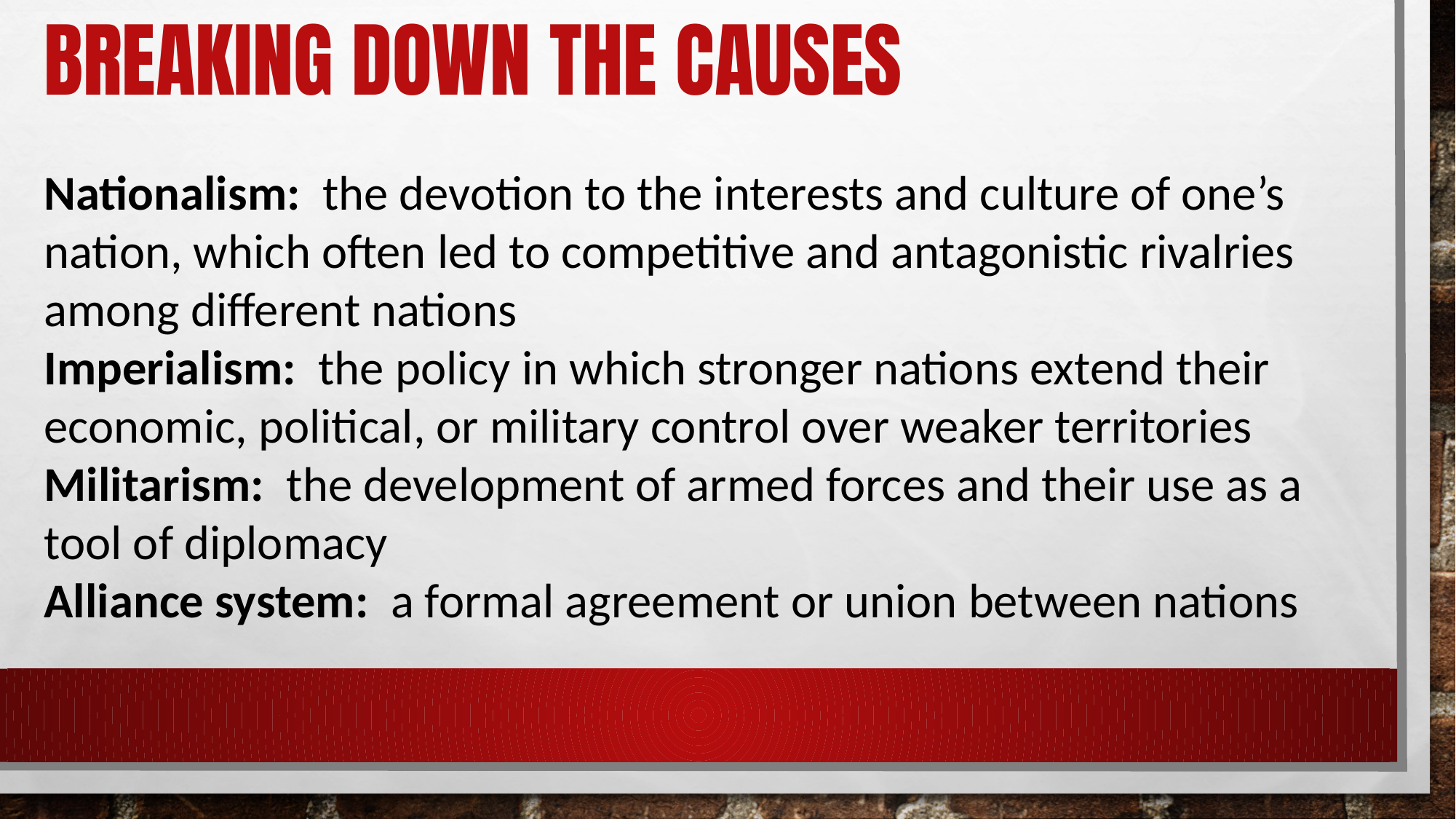

# Breaking down the causes
Nationalism:  the devotion to the interests and culture of one’s nation, which often led to competitive and antagonistic rivalries among different nations
Imperialism:  the policy in which stronger nations extend their economic, political, or military control over weaker territories
Militarism:  the development of armed forces and their use as a tool of diplomacy
Alliance system:  a formal agreement or union between nations